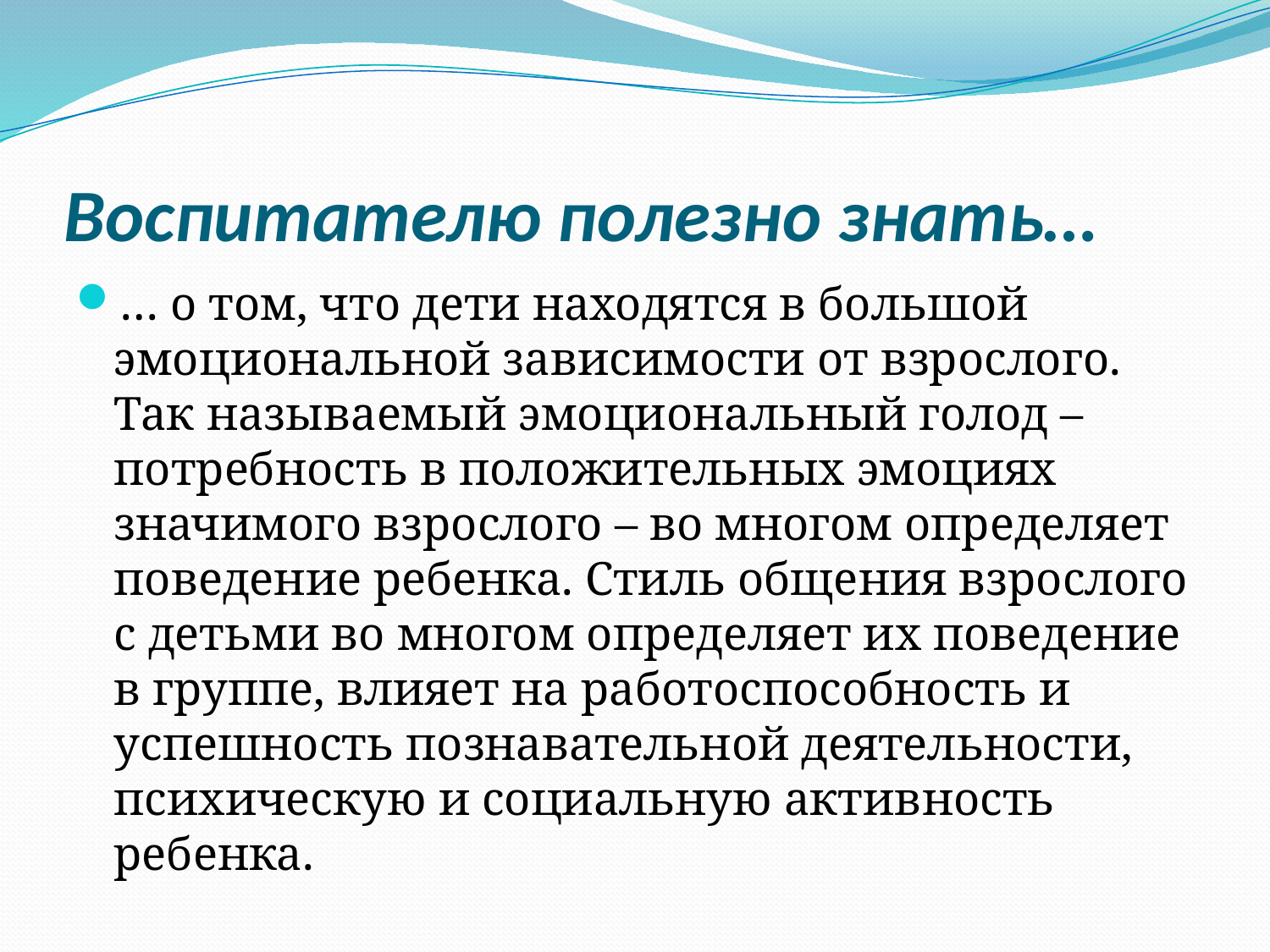

# Воспитателю полезно знать…
… о том, что дети находятся в большой эмоциональной зависимости от взрослого. Так называемый эмоциональный голод – потребность в положительных эмоциях значимого взрослого – во многом определяет поведение ребенка. Стиль общения взрослого с детьми во многом определяет их поведение в группе, влияет на работоспособность и успешность познавательной деятельности, психическую и социальную активность ребенка.